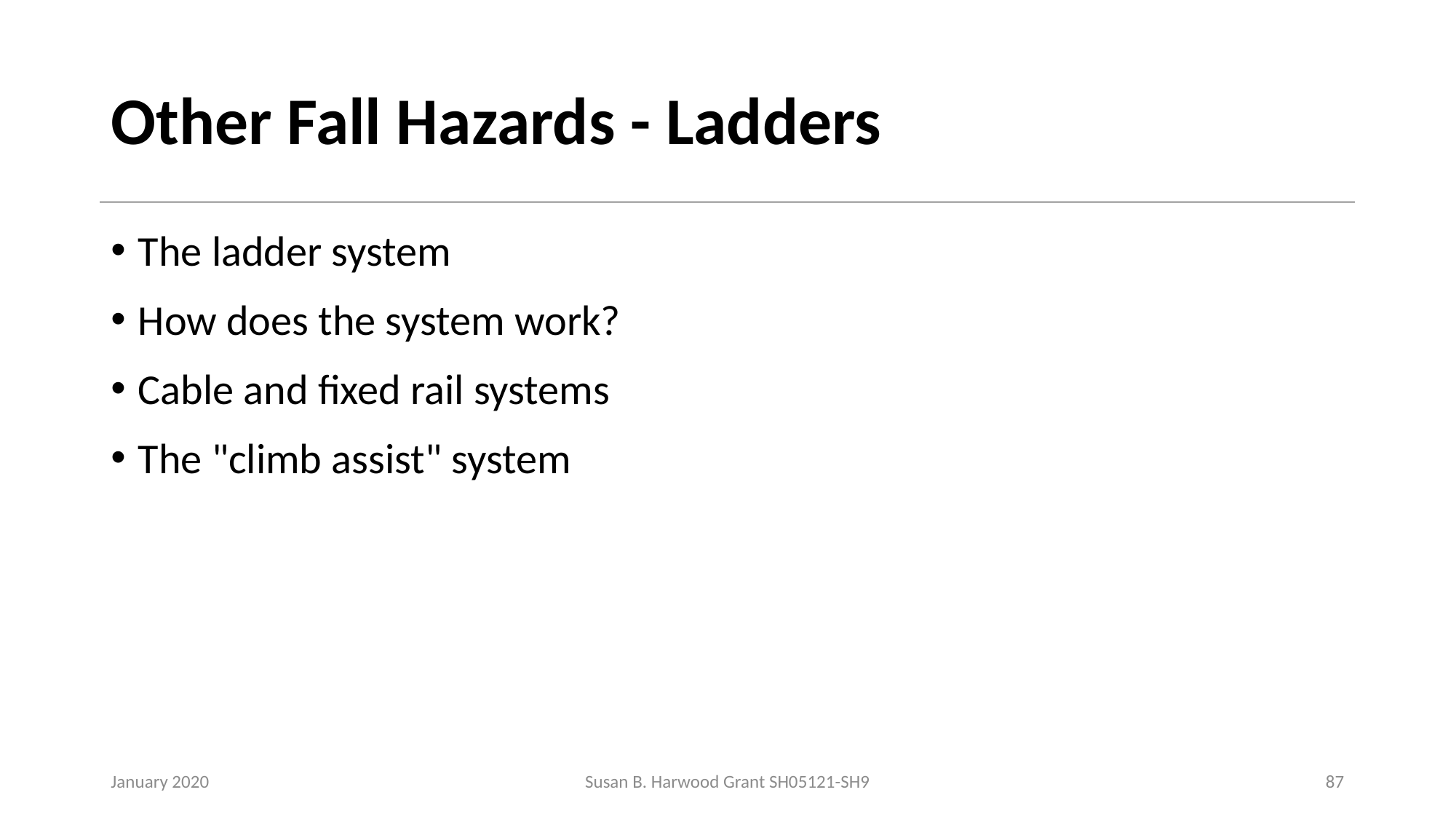

# Other Fall Hazards - Ladders
The ladder system
How does the system work?
Cable and fixed rail systems
The "climb assist" system

January 2020
Susan B. Harwood Grant SH05121-SH9
87